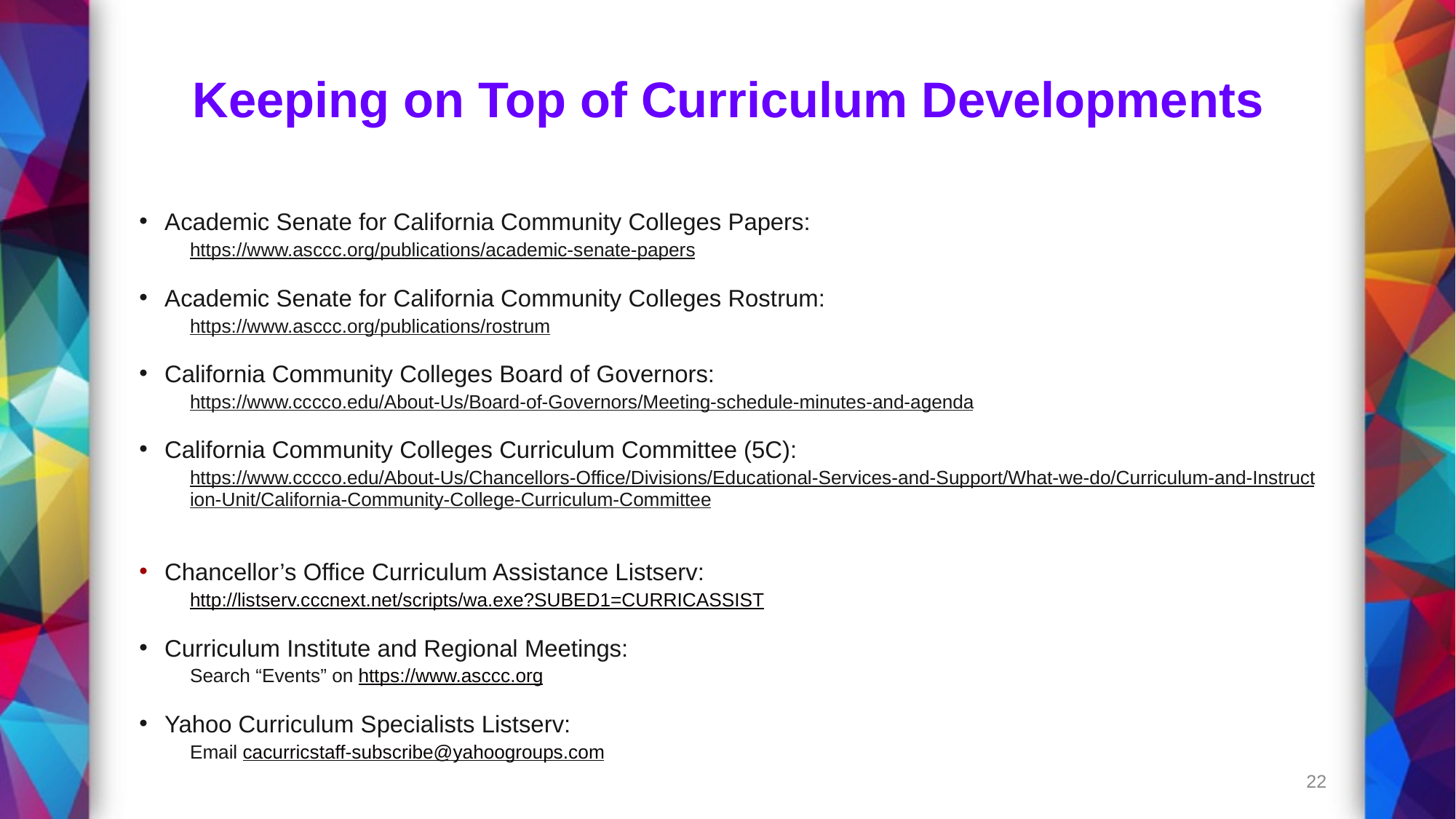

# Keeping on Top of Curriculum Developments
Academic Senate for California Community Colleges Papers:
https://www.asccc.org/publications/academic-senate-papers
Academic Senate for California Community Colleges Rostrum:
https://www.asccc.org/publications/rostrum
California Community Colleges Board of Governors:
https://www.cccco.edu/About-Us/Board-of-Governors/Meeting-schedule-minutes-and-agenda
California Community Colleges Curriculum Committee (5C):
https://www.cccco.edu/About-Us/Chancellors-Office/Divisions/Educational-Services-and-Support/What-we-do/Curriculum-and-Instruction-Unit/California-Community-College-Curriculum-Committee
Chancellor’s Office Curriculum Assistance Listserv:
http://listserv.cccnext.net/scripts/wa.exe?SUBED1=CURRICASSIST
Curriculum Institute and Regional Meetings:
Search “Events” on https://www.asccc.org
Yahoo Curriculum Specialists Listserv:
Email cacurricstaff-subscribe@yahoogroups.com